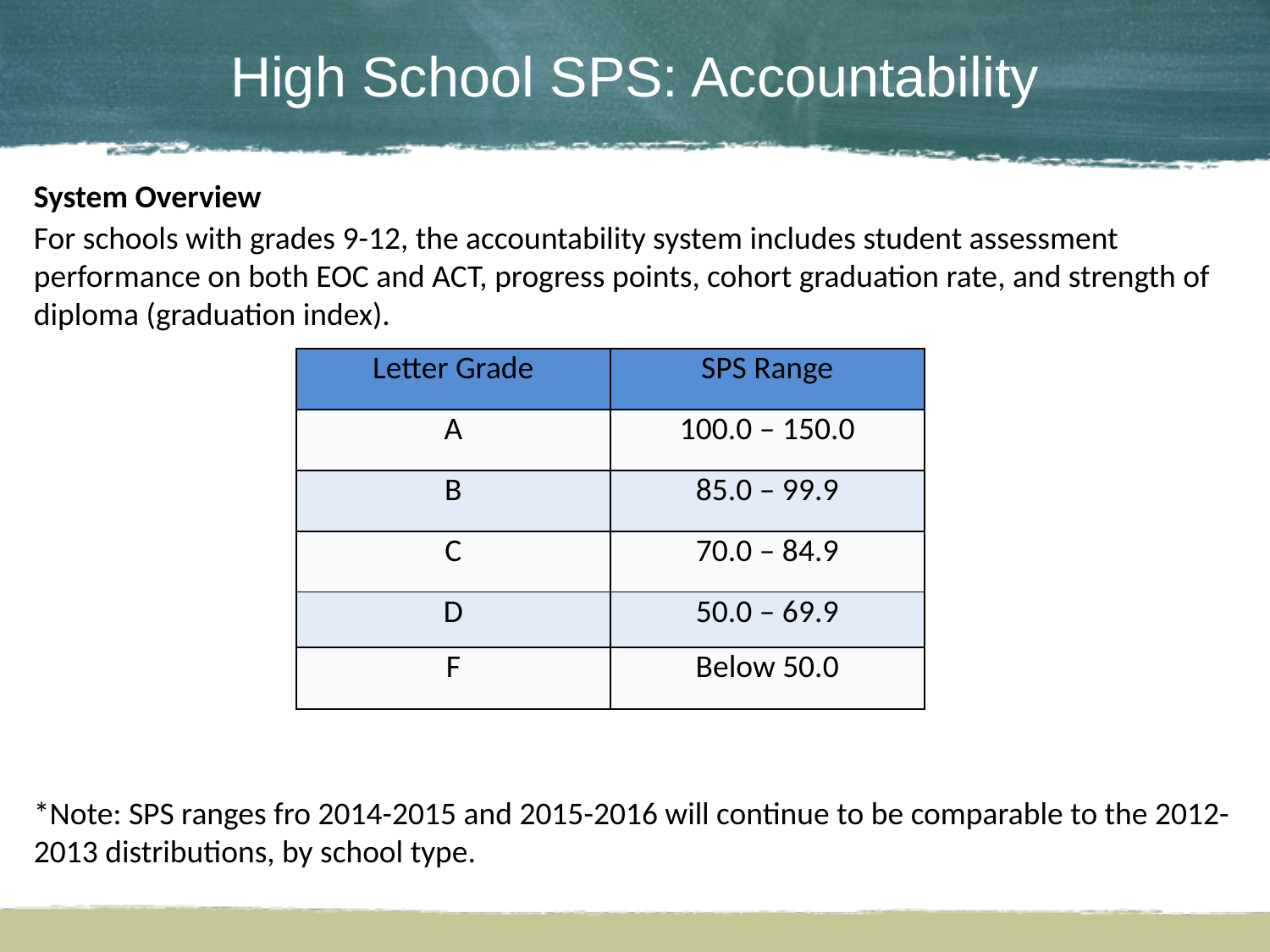

# High School SPS: Accountability
System Overview
For schools with grades 9-12, the accountability system includes student assessment performance on both EOC and ACT, progress points, cohort graduation rate, and strength of diploma (graduation index).

*Note: SPS ranges fro 2014-2015 and 2015-2016 will continue to be comparable to the 2012-2013 distributions, by school type.

| Letter Grade | SPS Range |
| --- | --- |
| A | 100.0 – 150.0 |
| B | 85.0 – 99.9 |
| C | 70.0 – 84.9 |
| D | 50.0 – 69.9 |
| F | Below 50.0 |